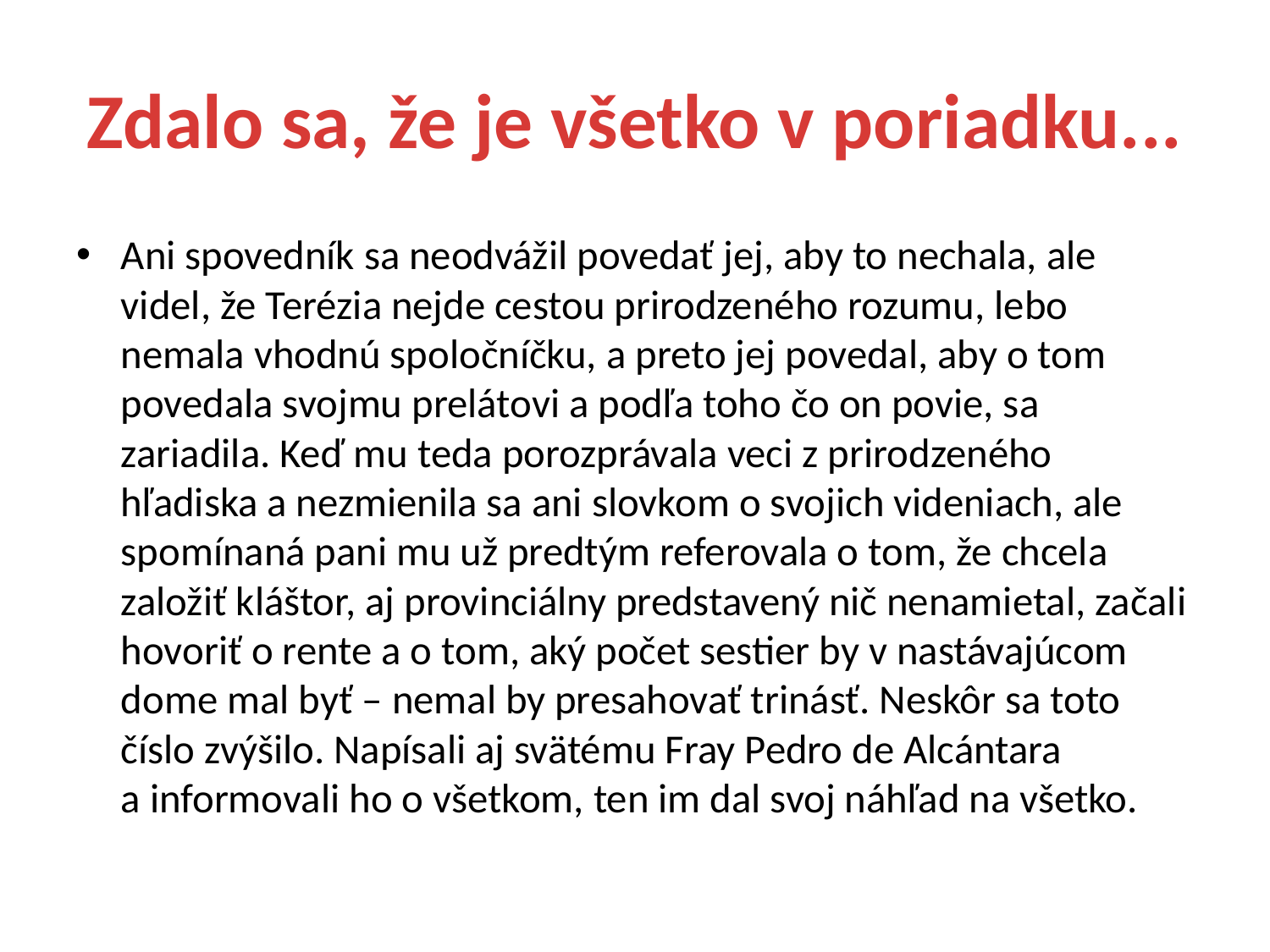

# Zdalo sa, že je všetko v poriadku...
Ani spovedník sa neodvážil povedať jej, aby to nechala, ale videl, že Terézia nejde cestou prirodzeného rozumu, lebo nemala vhodnú spoločníčku, a preto jej povedal, aby o tom povedala svojmu prelátovi a podľa toho čo on povie, sa zariadila. Keď mu teda porozprávala veci z prirodzeného hľadiska a nezmienila sa ani slovkom o svojich videniach, ale spomínaná pani mu už predtým referovala o tom, že chcela založiť kláštor, aj provinciálny predstavený nič nenamietal, začali hovoriť o rente a o tom, aký počet sestier by v nastávajúcom dome mal byť – nemal by presahovať trinásť. Neskôr sa toto číslo zvýšilo. Napísali aj svätému Fray Pedro de Alcántara a informovali ho o všetkom, ten im dal svoj náhľad na všetko.